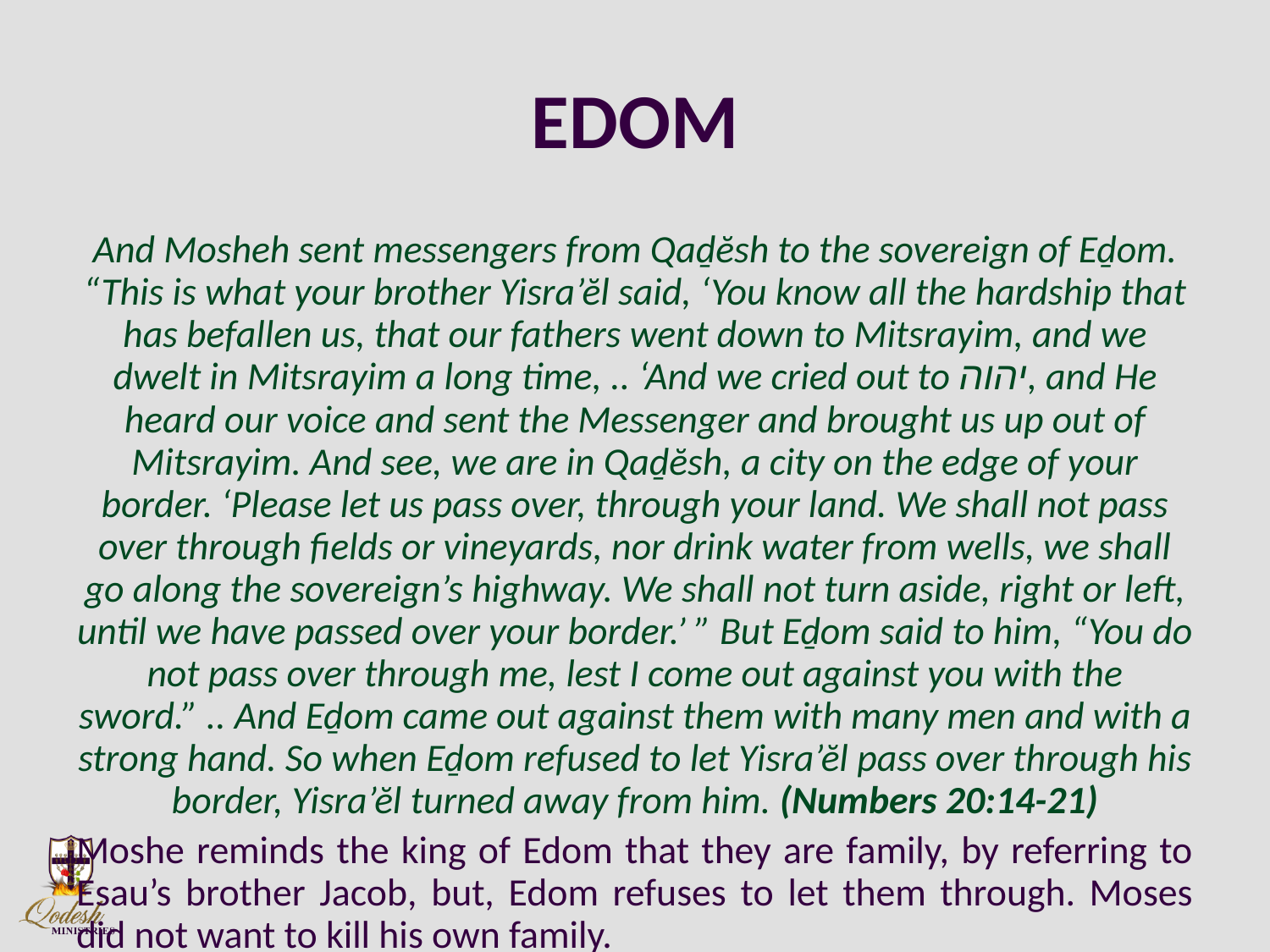

# EDOM
And Mosheh sent messengers from Qaḏĕsh to the sovereign of Eḏom. “This is what your brother Yisra’ĕl said, ‘You know all the hardship that has befallen us, that our fathers went down to Mitsrayim, and we dwelt in Mitsrayim a long time, .. ‘And we cried out to יהוה, and He heard our voice and sent the Messenger and brought us up out of Mitsrayim. And see, we are in Qaḏĕsh, a city on the edge of your border. ‘Please let us pass over, through your land. We shall not pass over through fields or vineyards, nor drink water from wells, we shall go along the sovereign’s highway. We shall not turn aside, right or left, until we have passed over your border.’ ” But Eḏom said to him, “You do not pass over through me, lest I come out against you with the sword.” .. And Eḏom came out against them with many men and with a strong hand. So when Eḏom refused to let Yisra’ĕl pass over through his border, Yisra’ĕl turned away from him. (Numbers 20:14-21)
Moshe reminds the king of Edom that they are family, by referring to Esau’s brother Jacob, but, Edom refuses to let them through. Moses did not want to kill his own family.